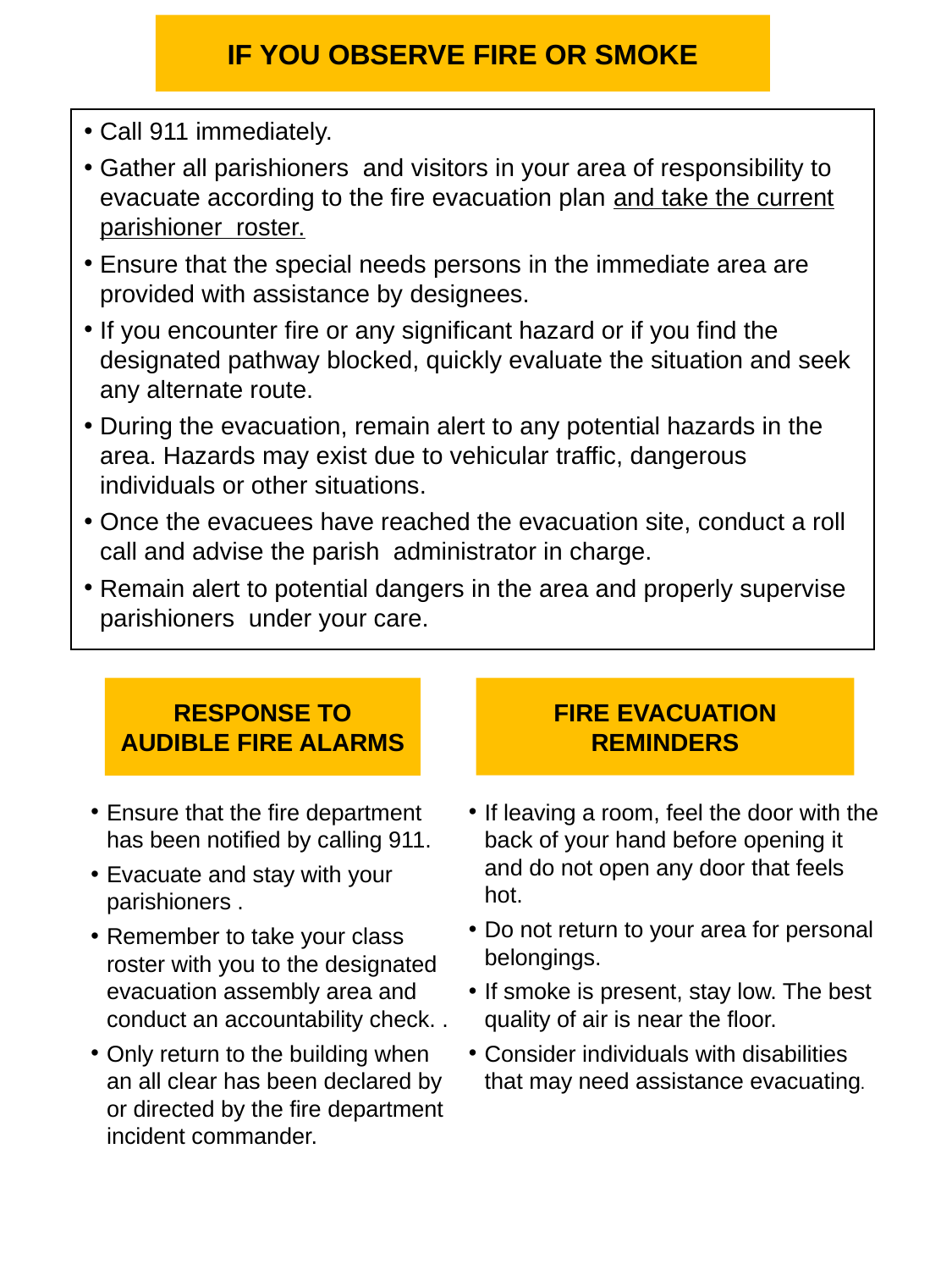

IF YOU OBSERVE FIRE OR SMOKE
Call 911 immediately.
Gather all parishioners  and visitors in your area of responsibility to evacuate according to the fire evacuation plan and take the current parishioner  roster.
Ensure that the special needs persons in the immediate area are provided with assistance by designees.
If you encounter fire or any significant hazard or if you find the designated pathway blocked, quickly evaluate the situation and seek any alternate route.
During the evacuation, remain alert to any potential hazards in the area. Hazards may exist due to vehicular traffic, dangerous individuals or other situations.
Once the evacuees have reached the evacuation site, conduct a roll call and advise the parish  administrator in charge.
Remain alert to potential dangers in the area and properly supervise parishioners  under your care.

RESPONSE TO AUDIBLE FIRE ALARMS
FIRE EVACUATION
REMINDERS
Ensure that the fire department has been notified by calling 911.
Evacuate and stay with your parishioners .
Remember to take your class roster with you to the designated evacuation assembly area and conduct an accountability check. .
Only return to the building when an all clear has been declared by or directed by the fire department incident commander.
If leaving a room, feel the door with the back of your hand before opening it and do not open any door that feels hot.
Do not return to your area for personal belongings.
If smoke is present, stay low. The best quality of air is near the floor.
Consider individuals with disabilities that may need assistance evacuating.